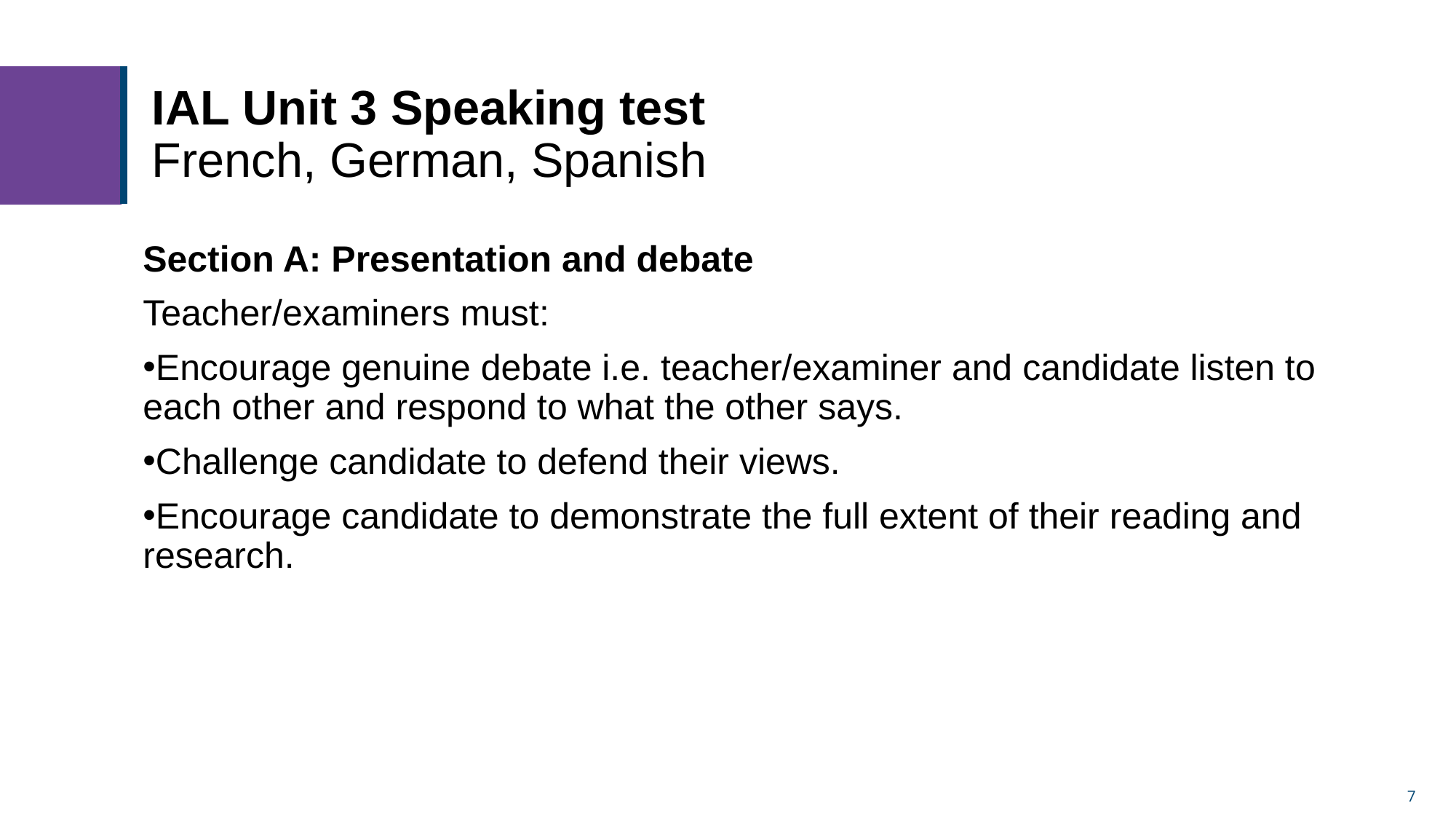

# IAL Unit 3 Speaking test French, German, Spanish
Section A: Presentation and debate​
Teacher/examiners must:​
Encourage genuine debate i.e. teacher/examiner and candidate listen to each other and respond to what the other says.​
Challenge candidate to defend their views.​
Encourage candidate to demonstrate the full extent of their reading and research.

7